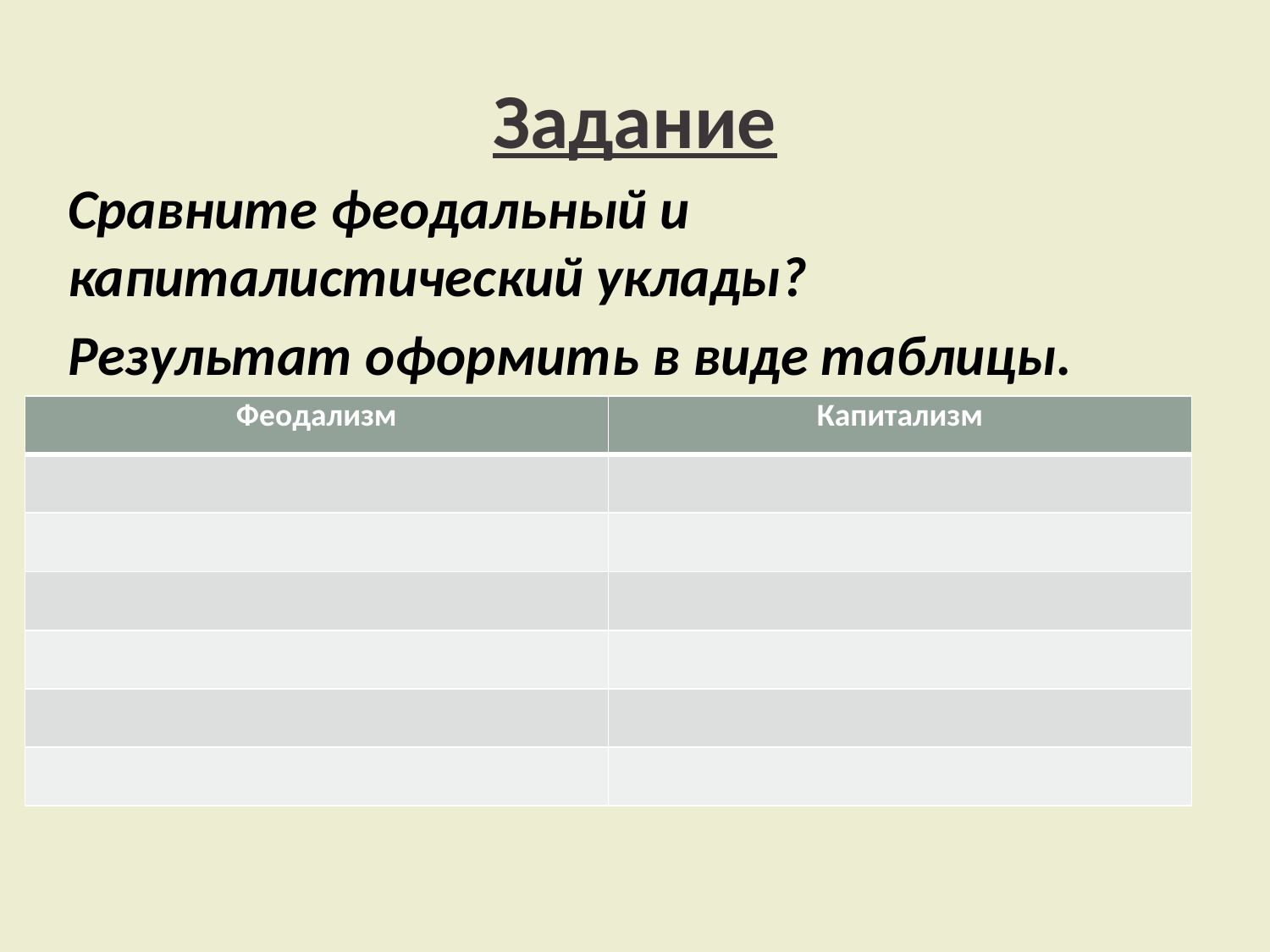

# Задание
Сравните феодальный и капиталистический уклады?
Результат оформить в виде таблицы.
| Феодализм | Капитализм |
| --- | --- |
|  |  |
|  |  |
|  |  |
|  |  |
|  |  |
|  |  |